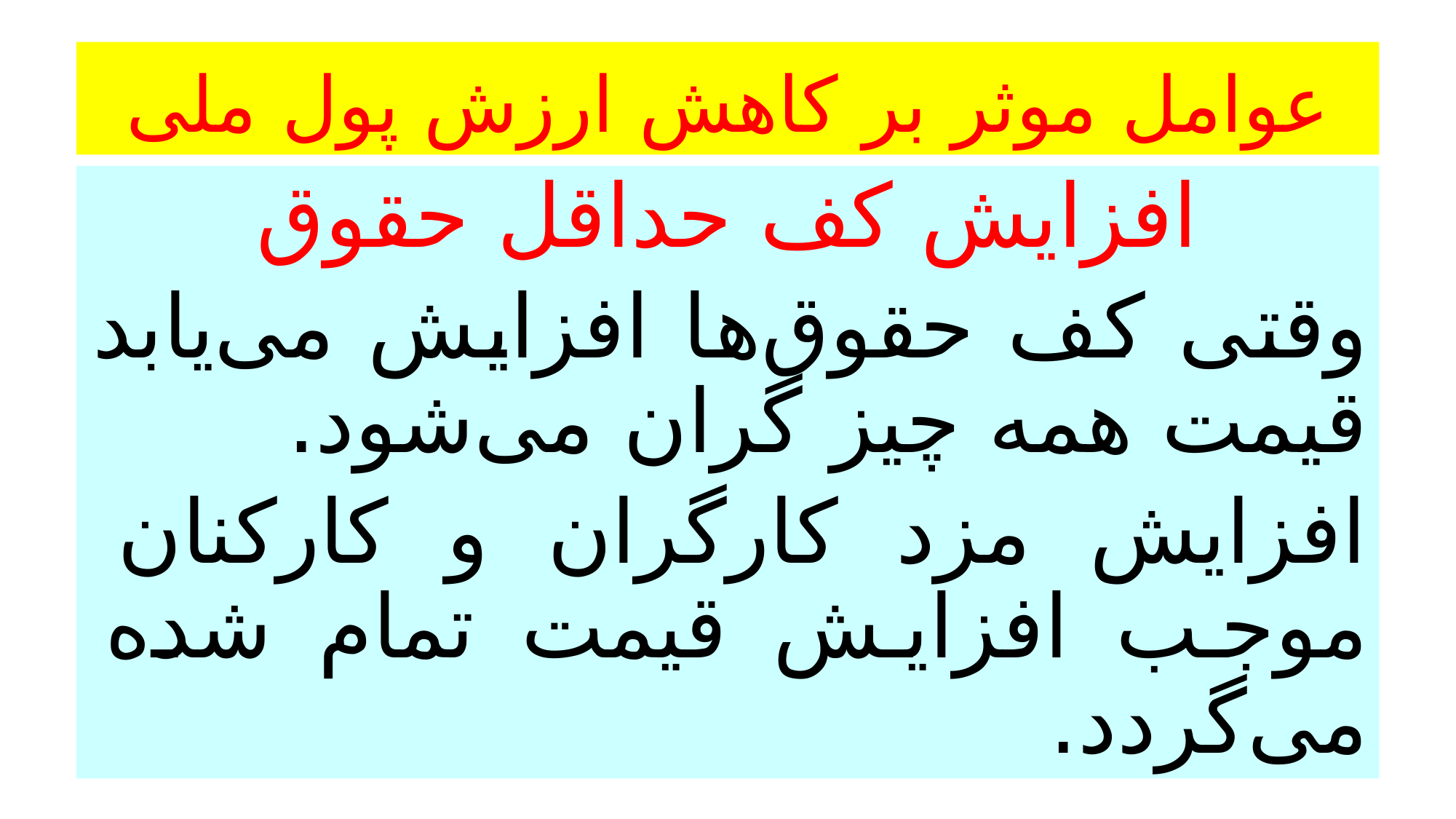

# عوامل موثر بر کاهش ارزش پول ملی
افزایش کف حداقل حقوق
وقتی کف حقوق‌ها افزایش می‌یابد قیمت همه چیز گران می‌شود.
افزایش مزد کارگران و کارکنان موجب افزایش قیمت تمام شده می‌گردد.